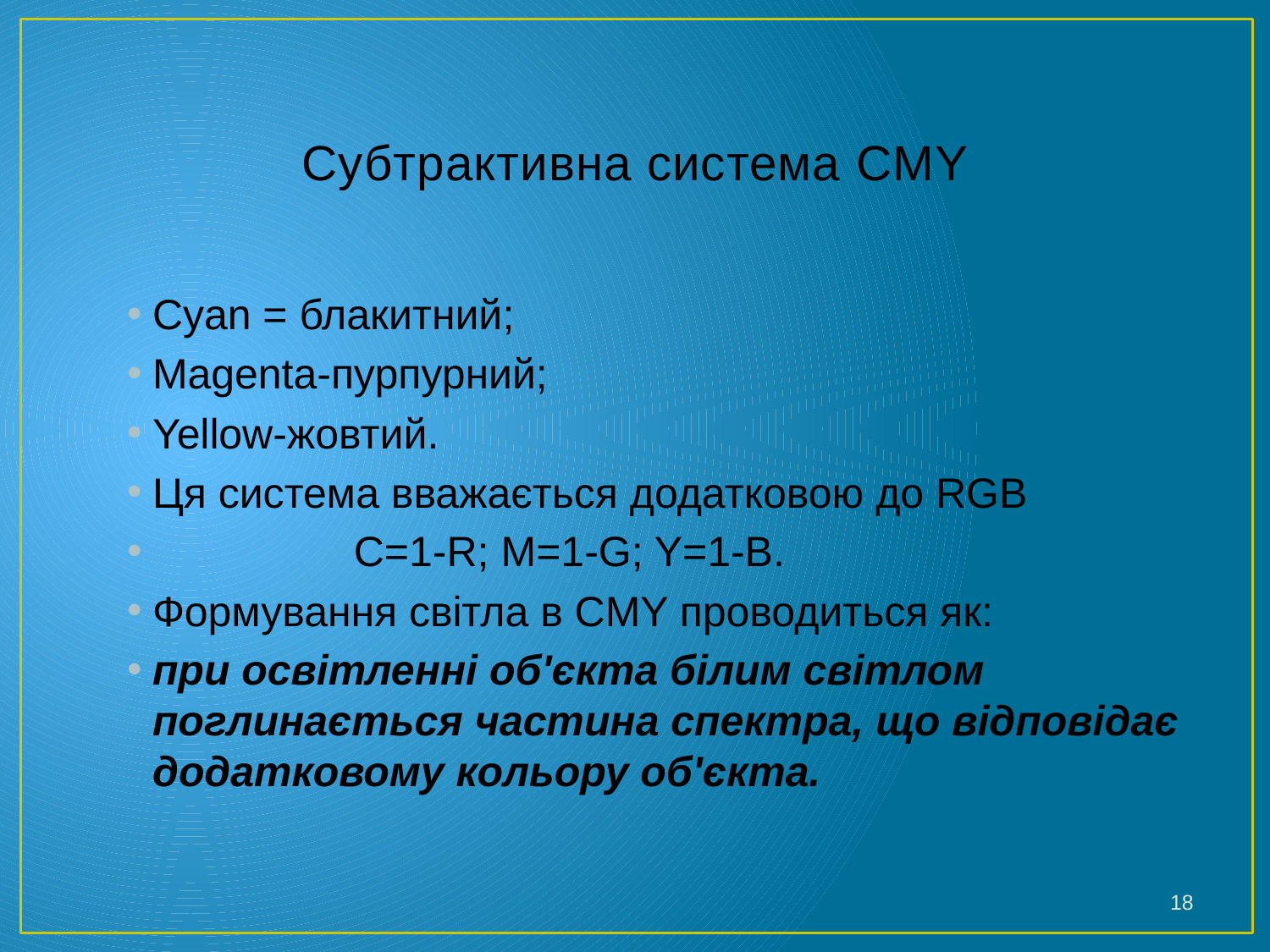

# Субтрактивна система CMY

Cyan = блакитний;
Magenta-пурпурний;
Yellow-жовтий.
Ця система вважається додатковою до RGB
                 C=1-R; M=1-G; Y=1-B.
Формування світла в CMY проводиться як:
при освітленні об'єкта білим світлом поглинається частина спектра, що відповідає додатковому кольору об'єкта.
18